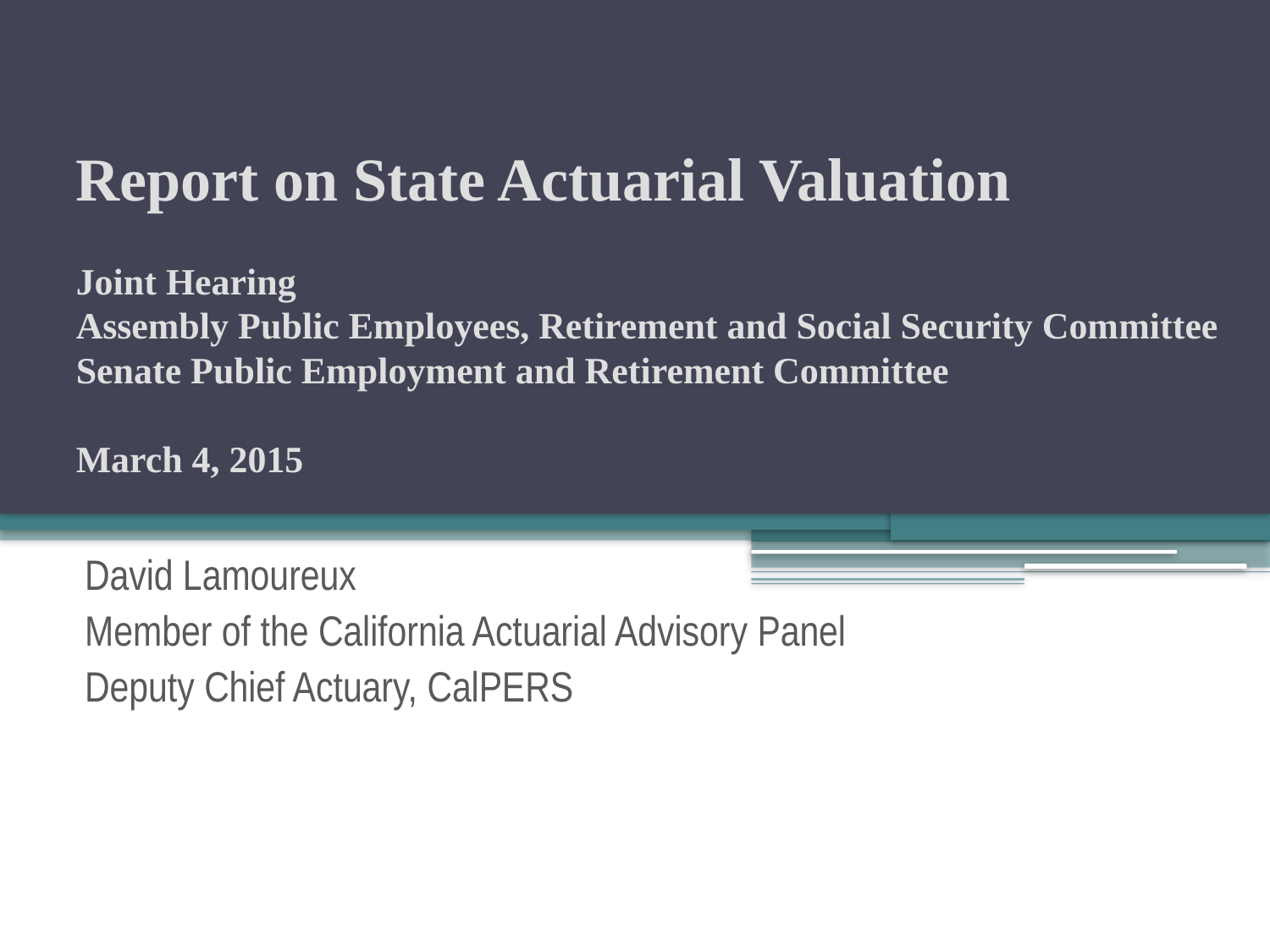

# Report on State Actuarial Valuation Joint Hearing Assembly Public Employees, Retirement and Social Security Committee Senate Public Employment and Retirement Committee March 4, 2015
David Lamoureux
Member of the California Actuarial Advisory Panel
Deputy Chief Actuary, CalPERS